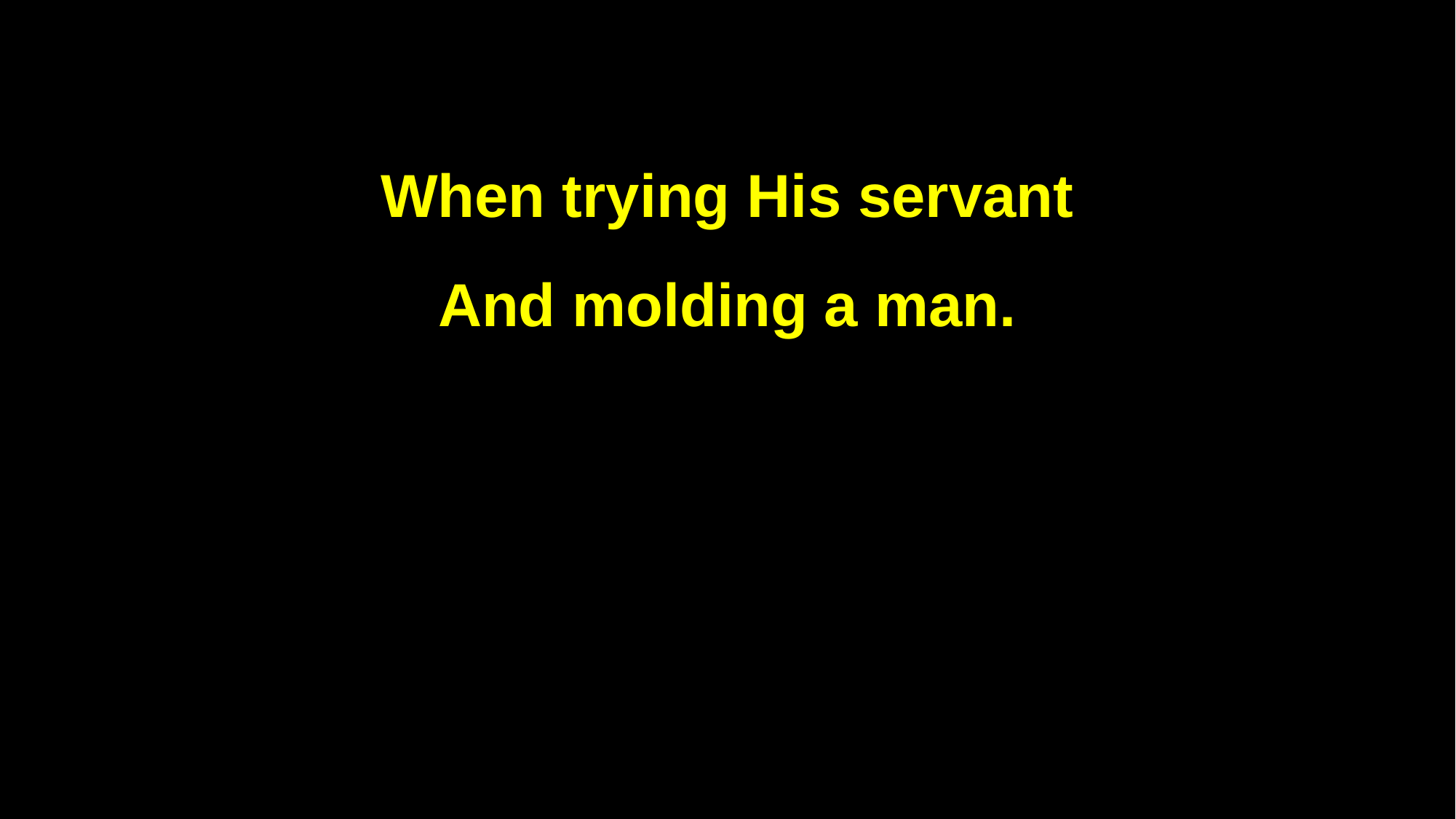

When trying His servant
And molding a man.